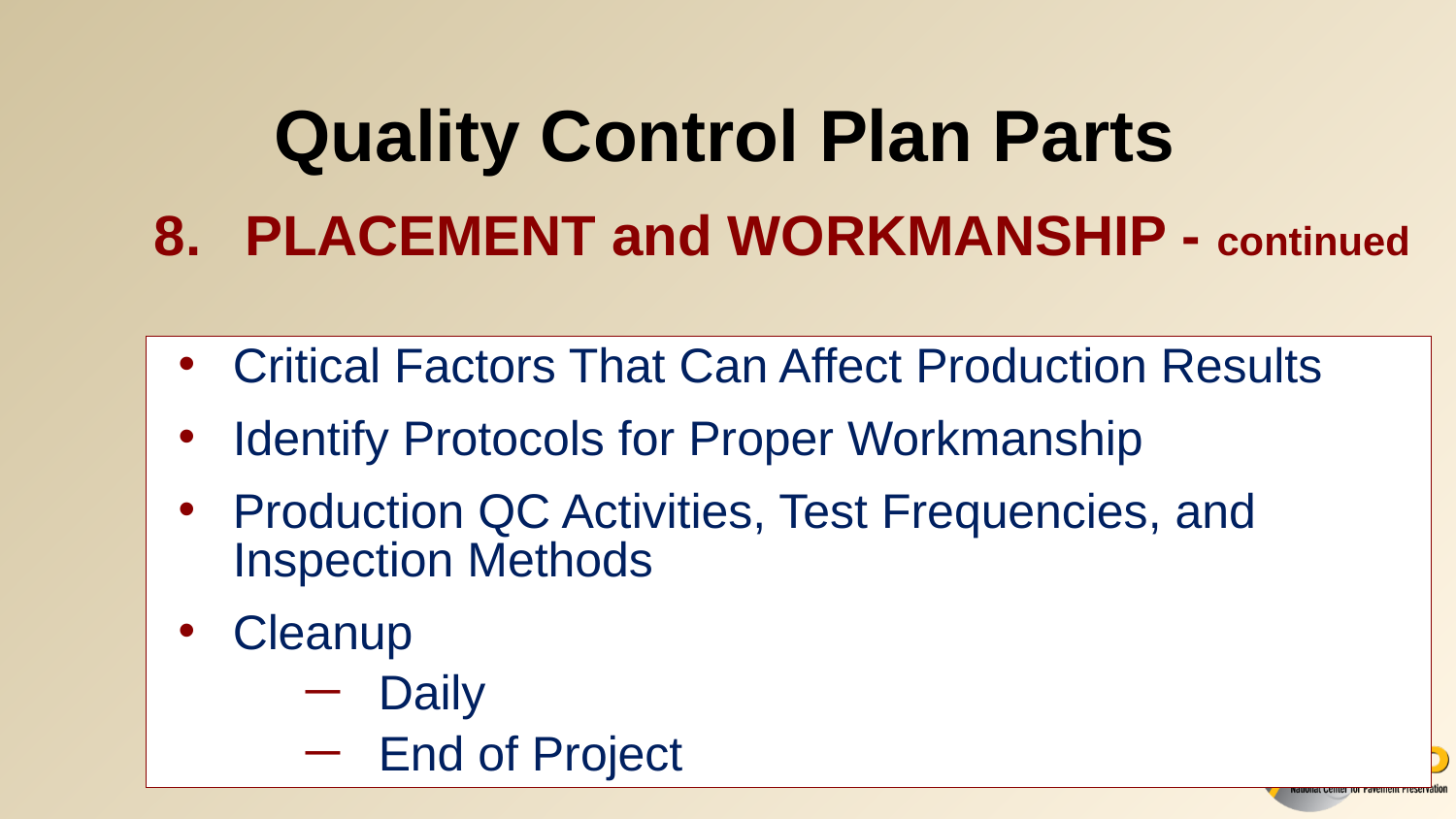

Quality Control Plan Parts
8. 	PLACEMENT and WORKMANSHIP - continued
Critical Factors That Can Affect Production Results
Identify Protocols for Proper Workmanship
Production QC Activities, Test Frequencies, and Inspection Methods
Cleanup
Daily
End of Project